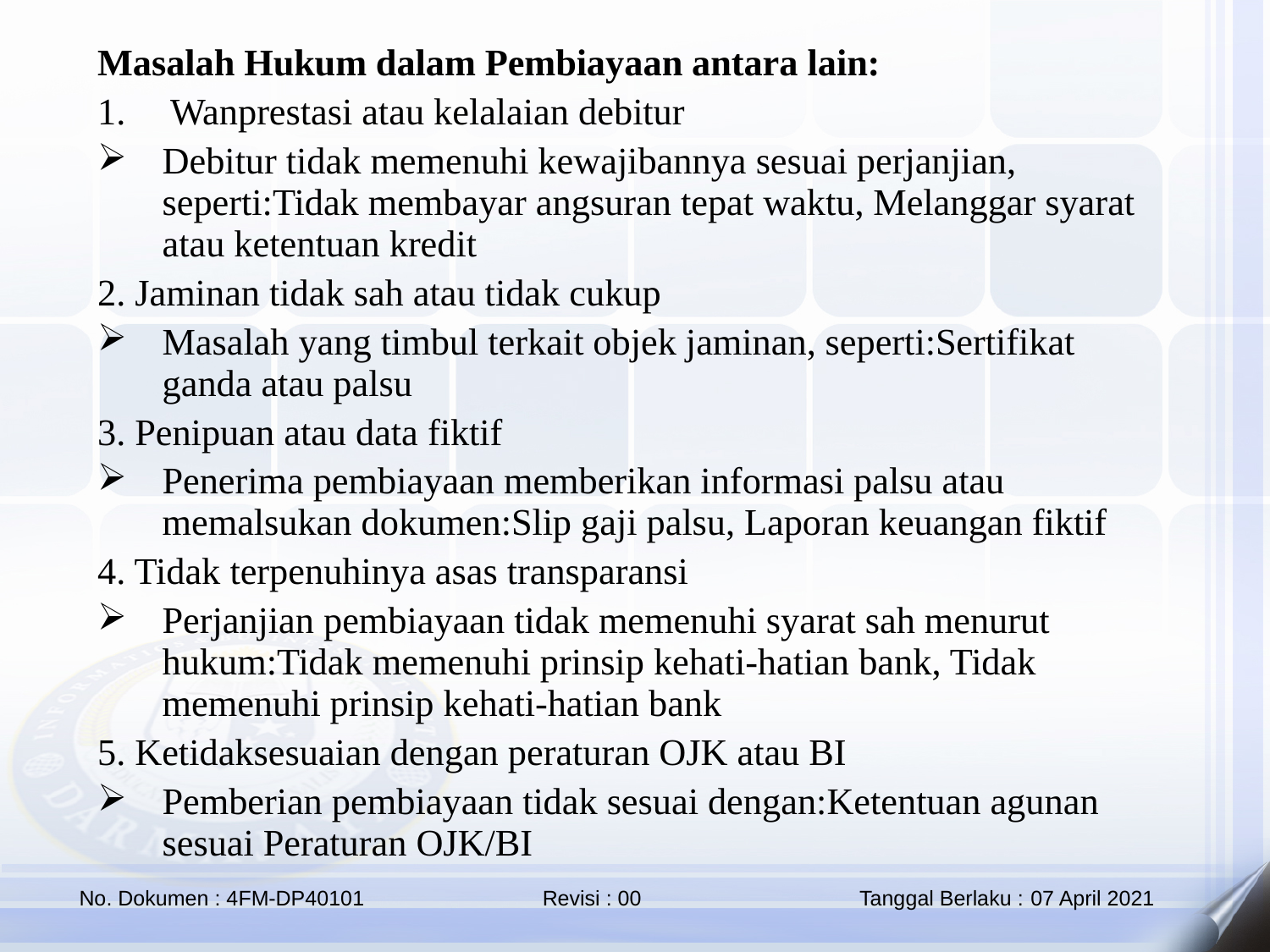

Masalah Hukum dalam Pembiayaan antara lain:
Wanprestasi atau kelalaian debitur
Debitur tidak memenuhi kewajibannya sesuai perjanjian, seperti:Tidak membayar angsuran tepat waktu, Melanggar syarat atau ketentuan kredit
2. Jaminan tidak sah atau tidak cukup
Masalah yang timbul terkait objek jaminan, seperti:Sertifikat ganda atau palsu
3. Penipuan atau data fiktif
Penerima pembiayaan memberikan informasi palsu atau memalsukan dokumen:Slip gaji palsu, Laporan keuangan fiktif
4. Tidak terpenuhinya asas transparansi
Perjanjian pembiayaan tidak memenuhi syarat sah menurut hukum:Tidak memenuhi prinsip kehati-hatian bank, Tidak memenuhi prinsip kehati-hatian bank
5. Ketidaksesuaian dengan peraturan OJK atau BI
Pemberian pembiayaan tidak sesuai dengan:Ketentuan agunan sesuai Peraturan OJK/BI